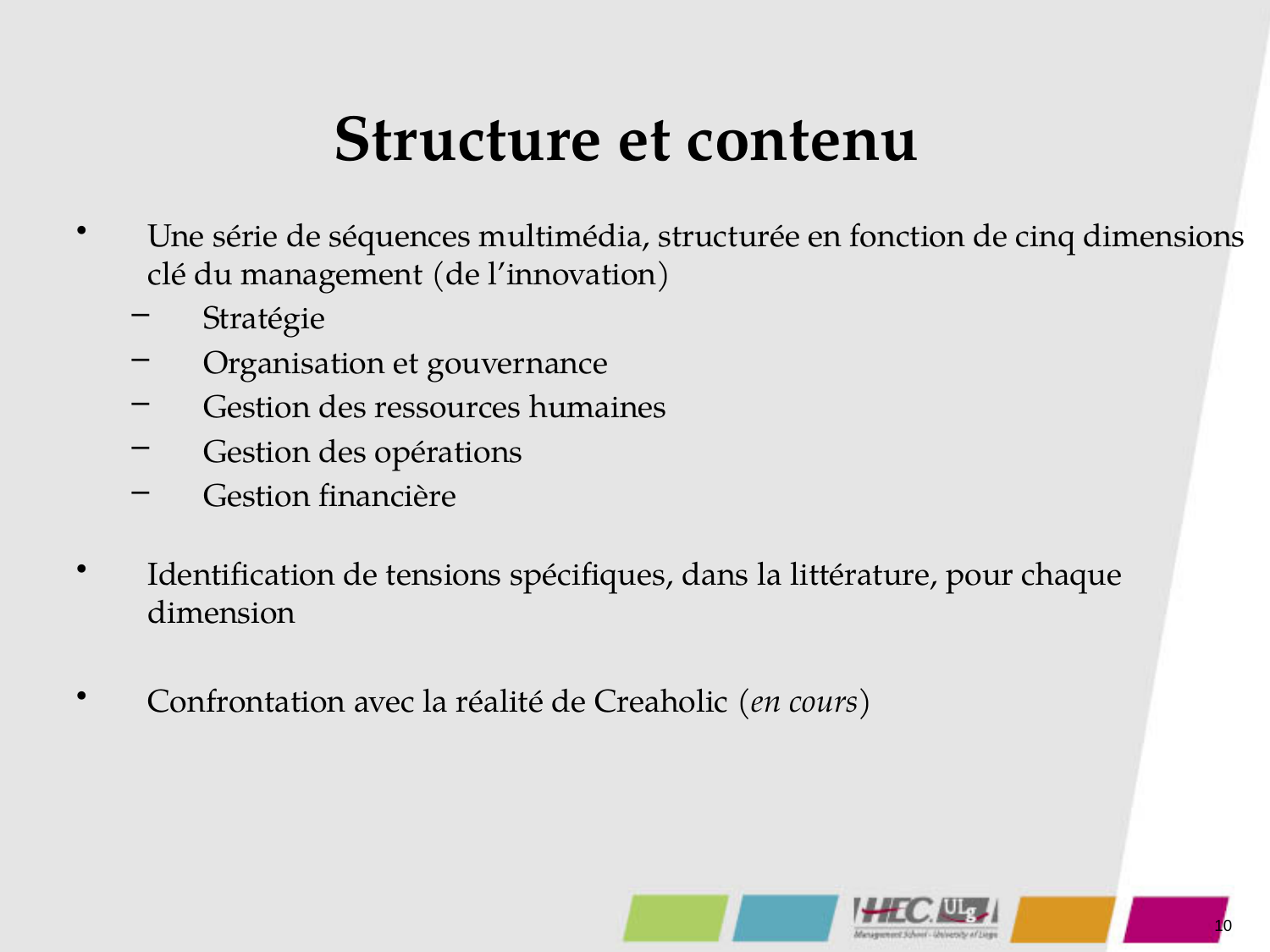

# Structure et contenu
Une série de séquences multimédia, structurée en fonction de cinq dimensions clé du management (de l’innovation)
Stratégie
Organisation et gouvernance
Gestion des ressources humaines
Gestion des opérations
Gestion financière

Identification de tensions spécifiques, dans la littérature, pour chaque dimension

Confrontation avec la réalité de Creaholic (en cours)